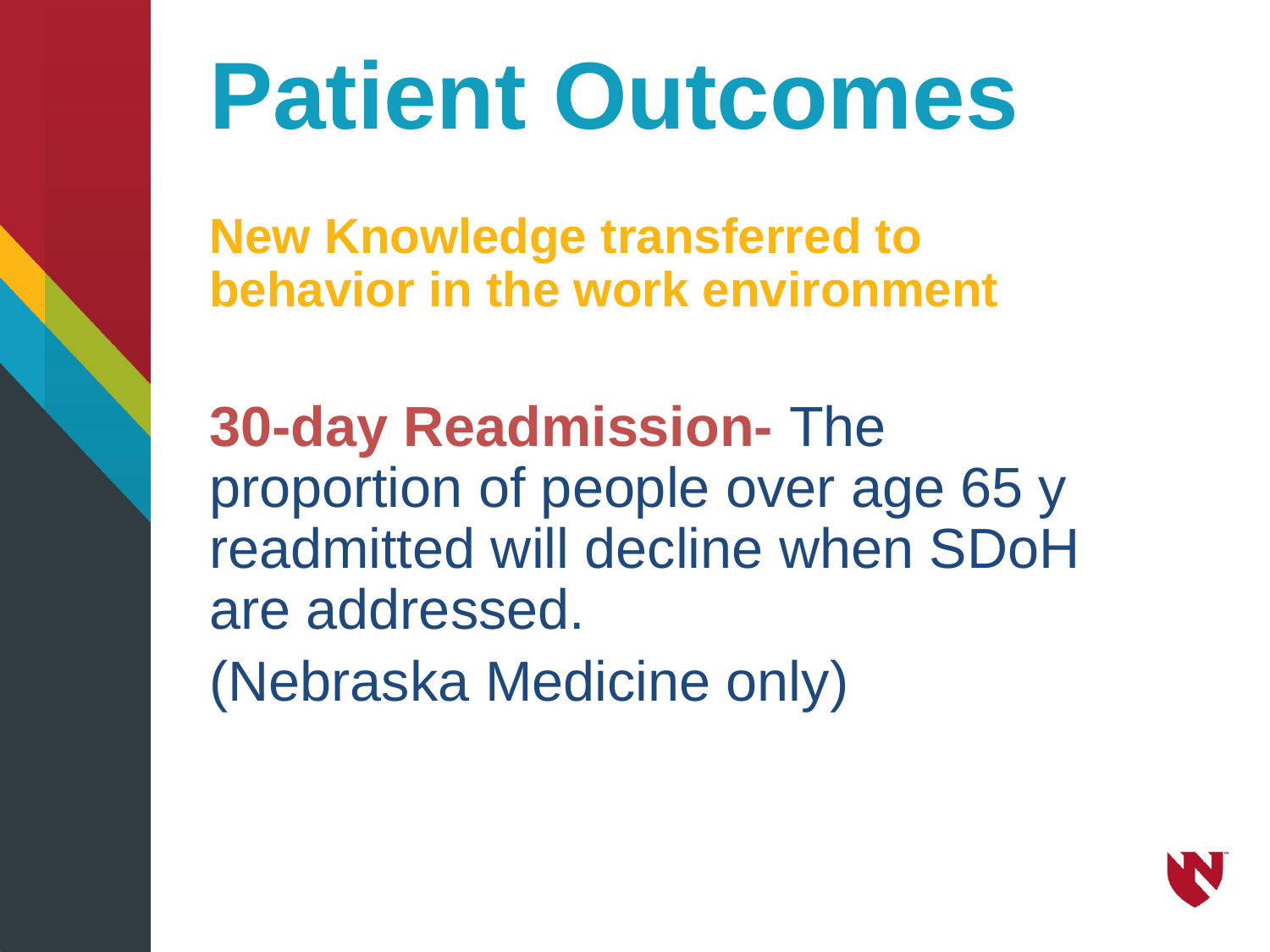

# Patient Outcomes
New Knowledge transferred to behavior in the work environment

30-day Readmission- The proportion of people over age 65 y readmitted will decline when SDoH are addressed.
(Nebraska Medicine only)